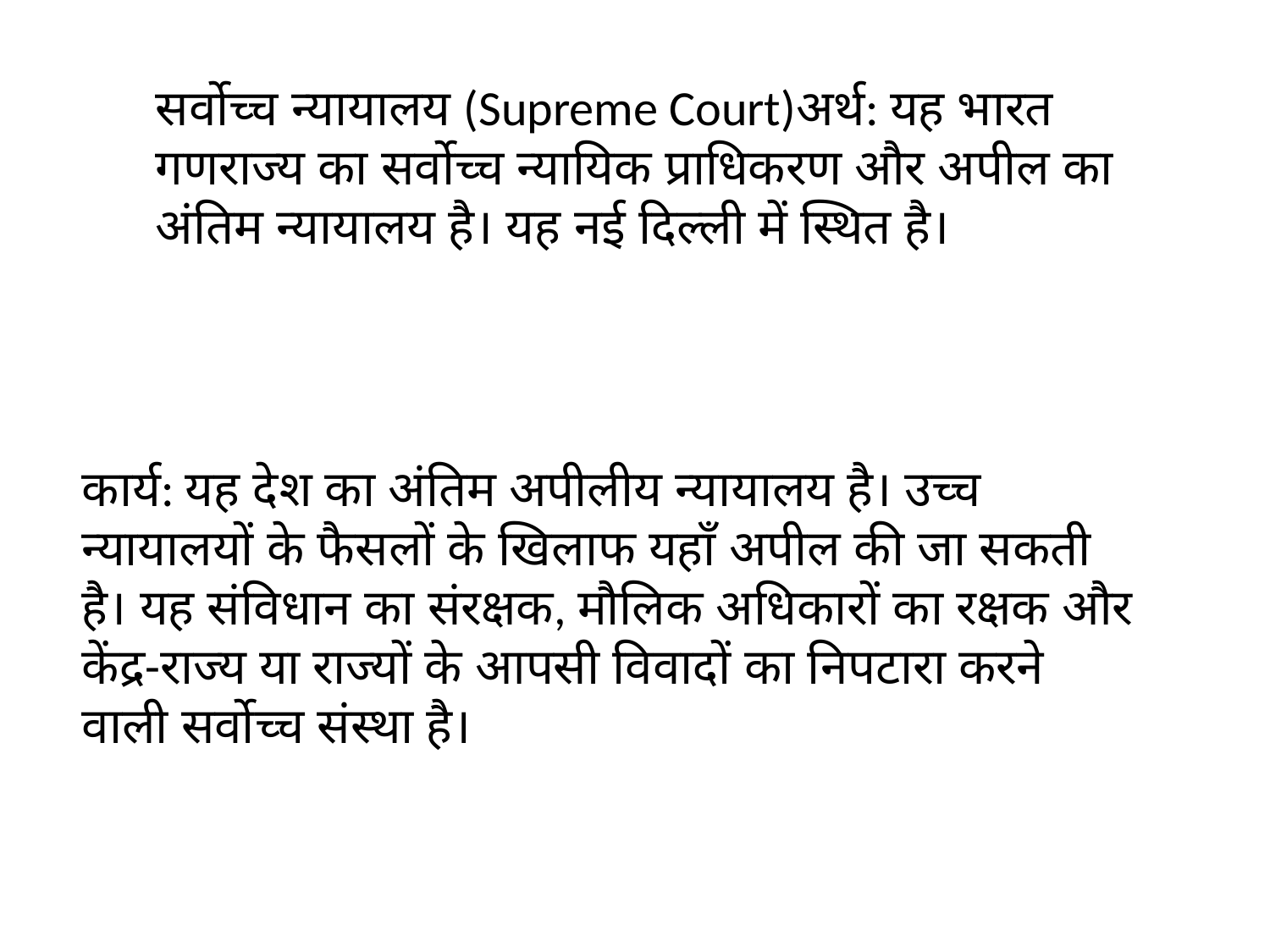

सर्वोच्च न्यायालय (Supreme Court)अर्थ: यह भारत गणराज्य का सर्वोच्च न्यायिक प्राधिकरण और अपील का अंतिम न्यायालय है। यह नई दिल्ली में स्थित है।
कार्य: यह देश का अंतिम अपीलीय न्यायालय है। उच्च न्यायालयों के फैसलों के खिलाफ यहाँ अपील की जा सकती है। यह संविधान का संरक्षक, मौलिक अधिकारों का रक्षक और केंद्र-राज्य या राज्यों के आपसी विवादों का निपटारा करने वाली सर्वोच्च संस्था है।